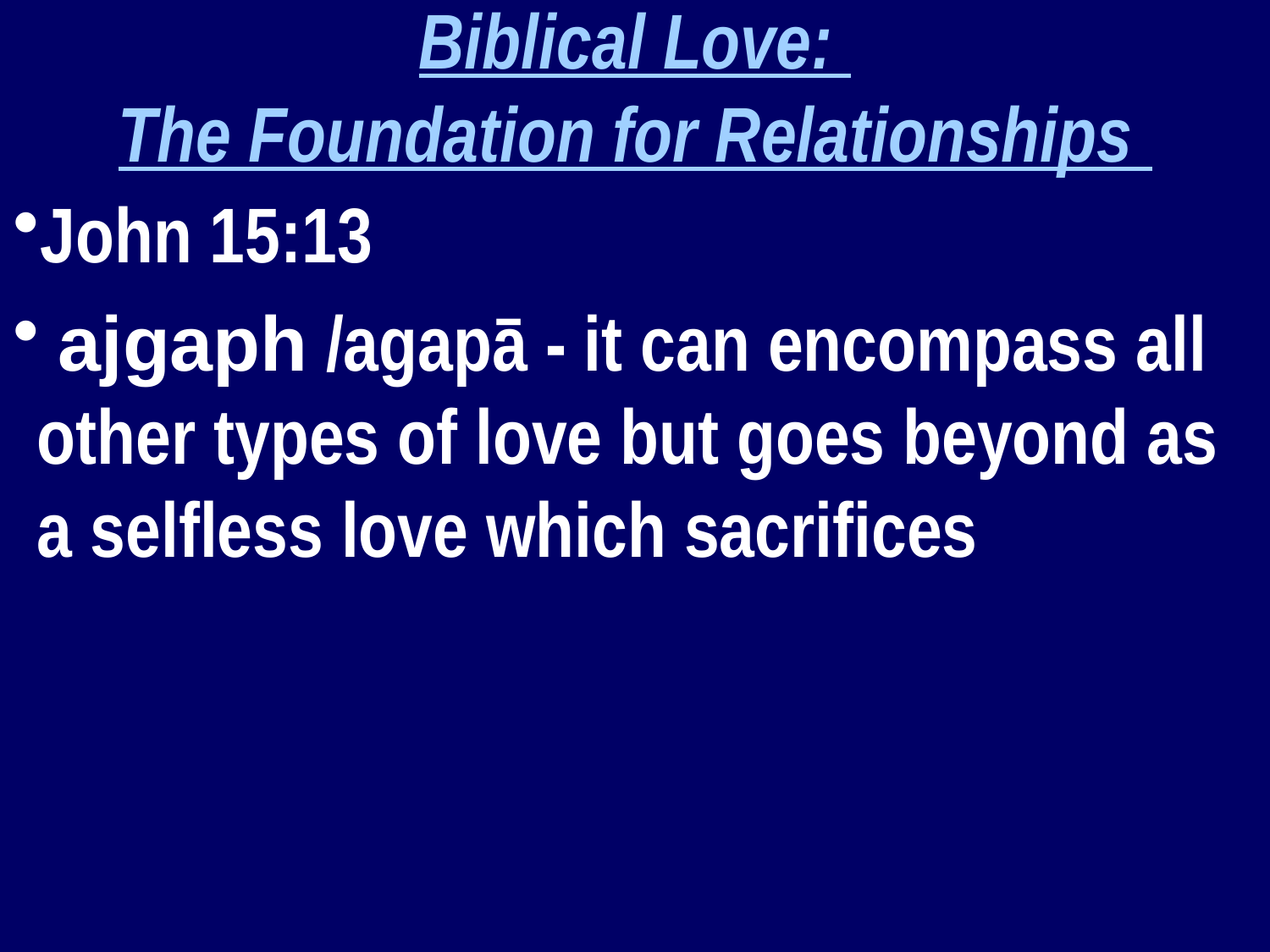

Biblical Love:
The Foundation for Relationships
John 15:13
 ajgaph /agapā - it can encompass all other types of love but goes beyond as a selfless love which sacrifices